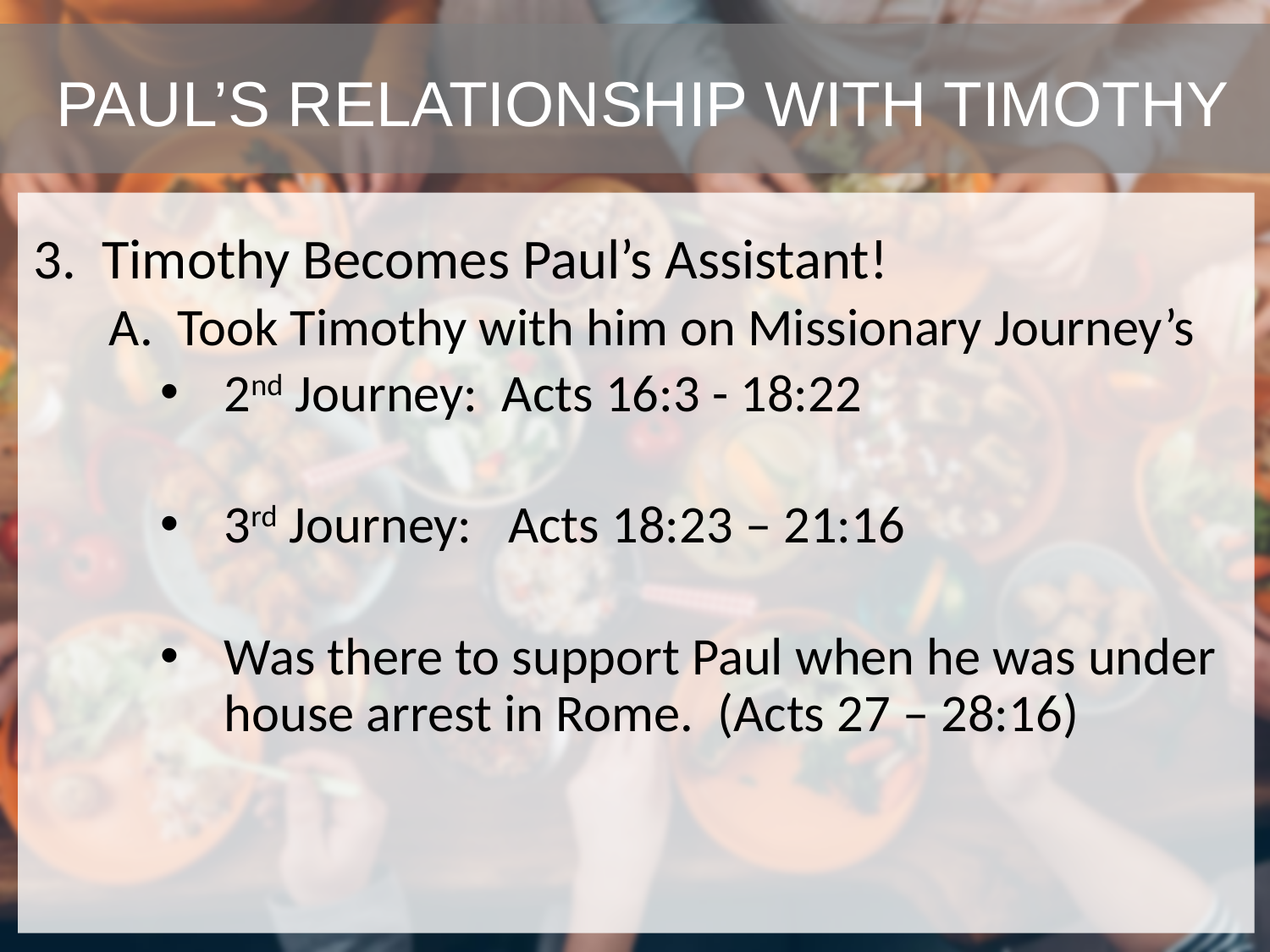

# PAUL’S RELATIONSHIP WITh timothy

3.  Timothy Becomes Paul’s Assistant!
 A.  Took Timothy with him on Missionary Journey’s
2nd Journey:  Acts 16:3 - 18:22

3rd Journey:   Acts 18:23 – 21:16

Was there to support Paul when he was under house arrest in Rome.  (Acts 27 – 28:16)